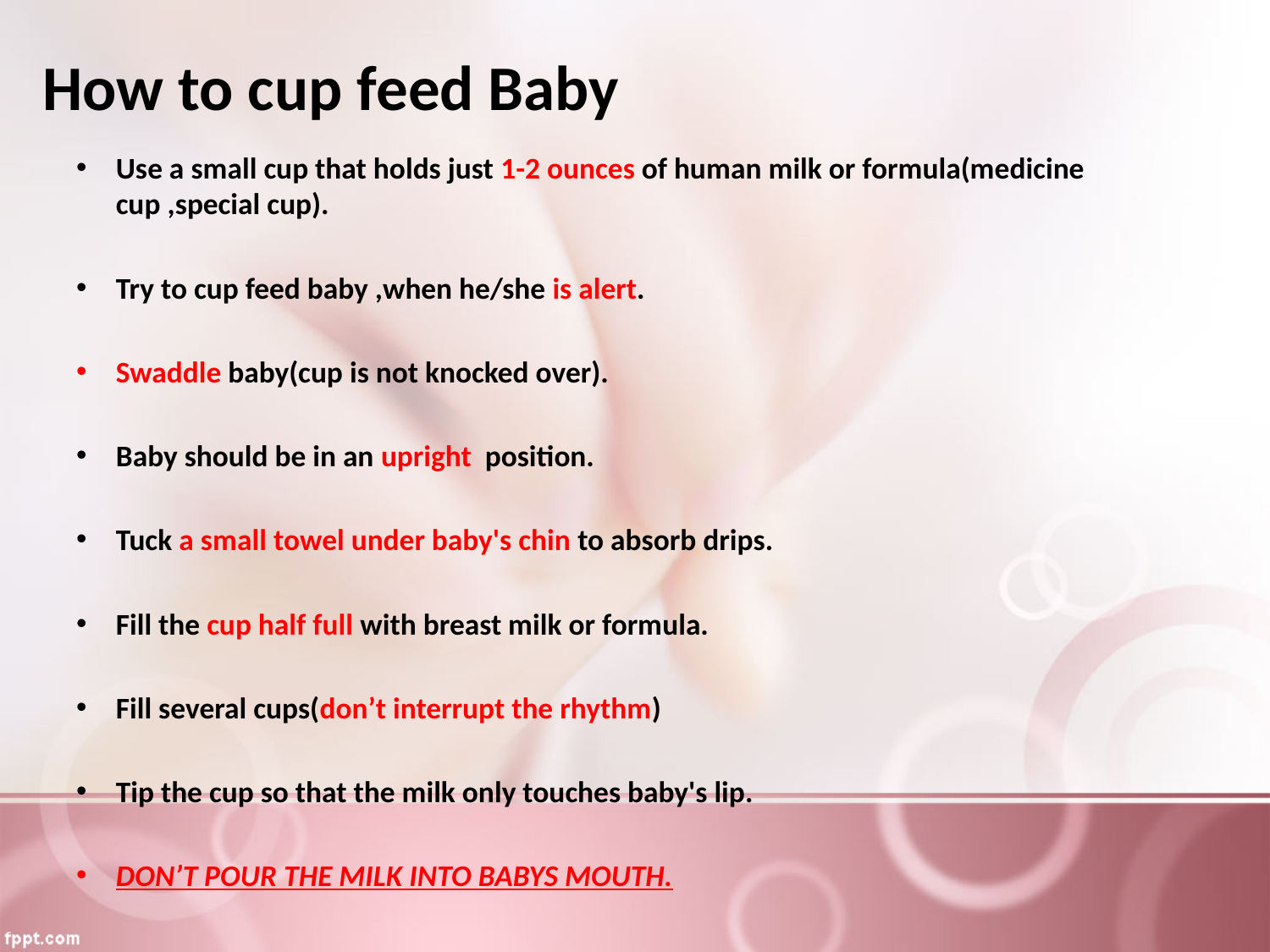

# How to cup feed Baby
Use a small cup that holds just 1-2 ounces of human milk or formula(medicine cup ,special cup).

Try to cup feed baby ,when he/she is alert.

Swaddle baby(cup is not knocked over).

Baby should be in an upright  position.

Tuck a small towel under baby's chin to absorb drips.

Fill the cup half full with breast milk or formula.

Fill several cups(don’t interrupt the rhythm)

Tip the cup so that the milk only touches baby's lip.

DON’T POUR THE MILK INTO BABYS MOUTH.